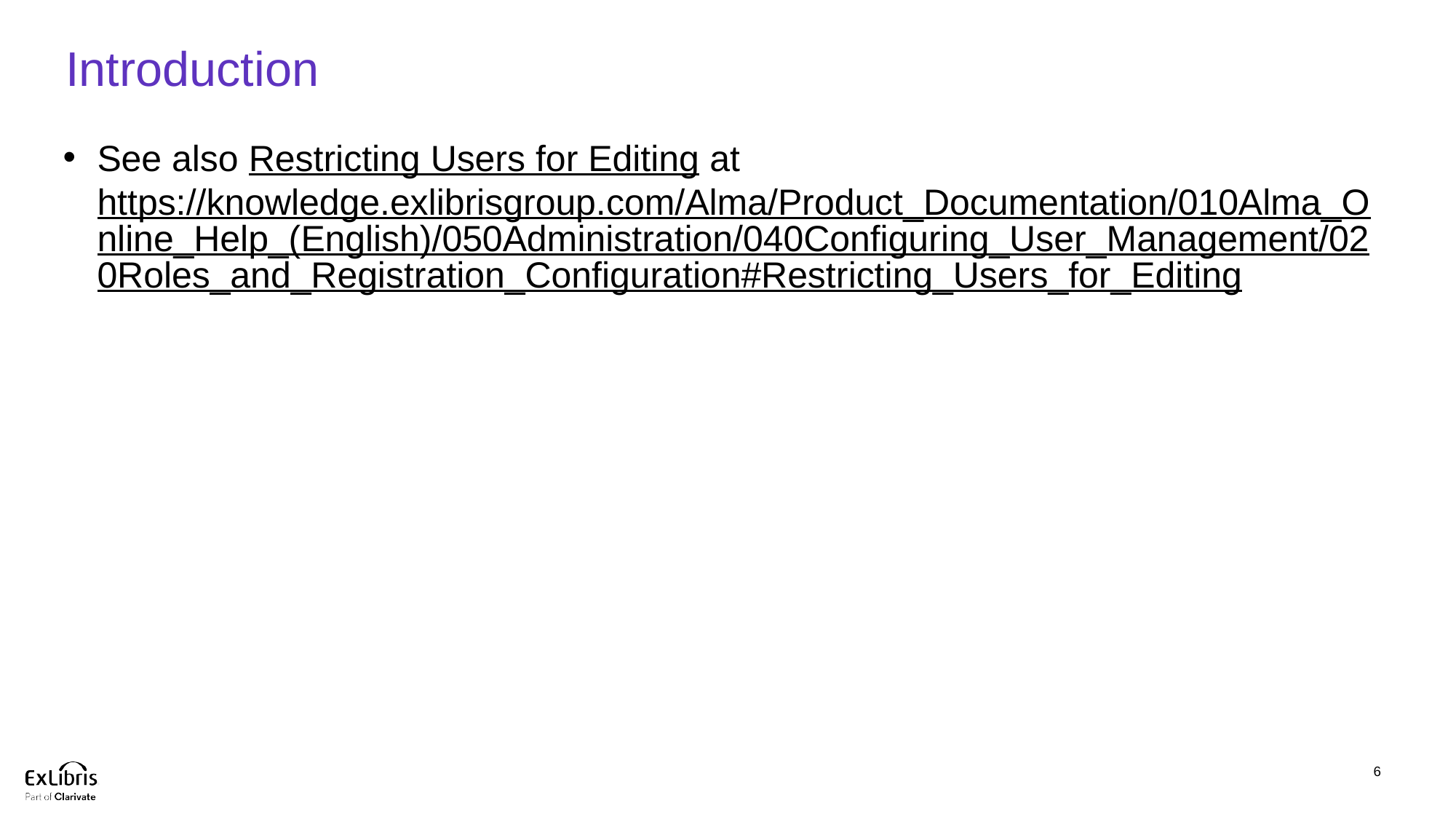

# Introduction
See also Restricting Users for Editing at https://knowledge.exlibrisgroup.com/Alma/Product_Documentation/010Alma_Online_Help_(English)/050Administration/040Configuring_User_Management/020Roles_and_Registration_Configuration#Restricting_Users_for_Editing
6